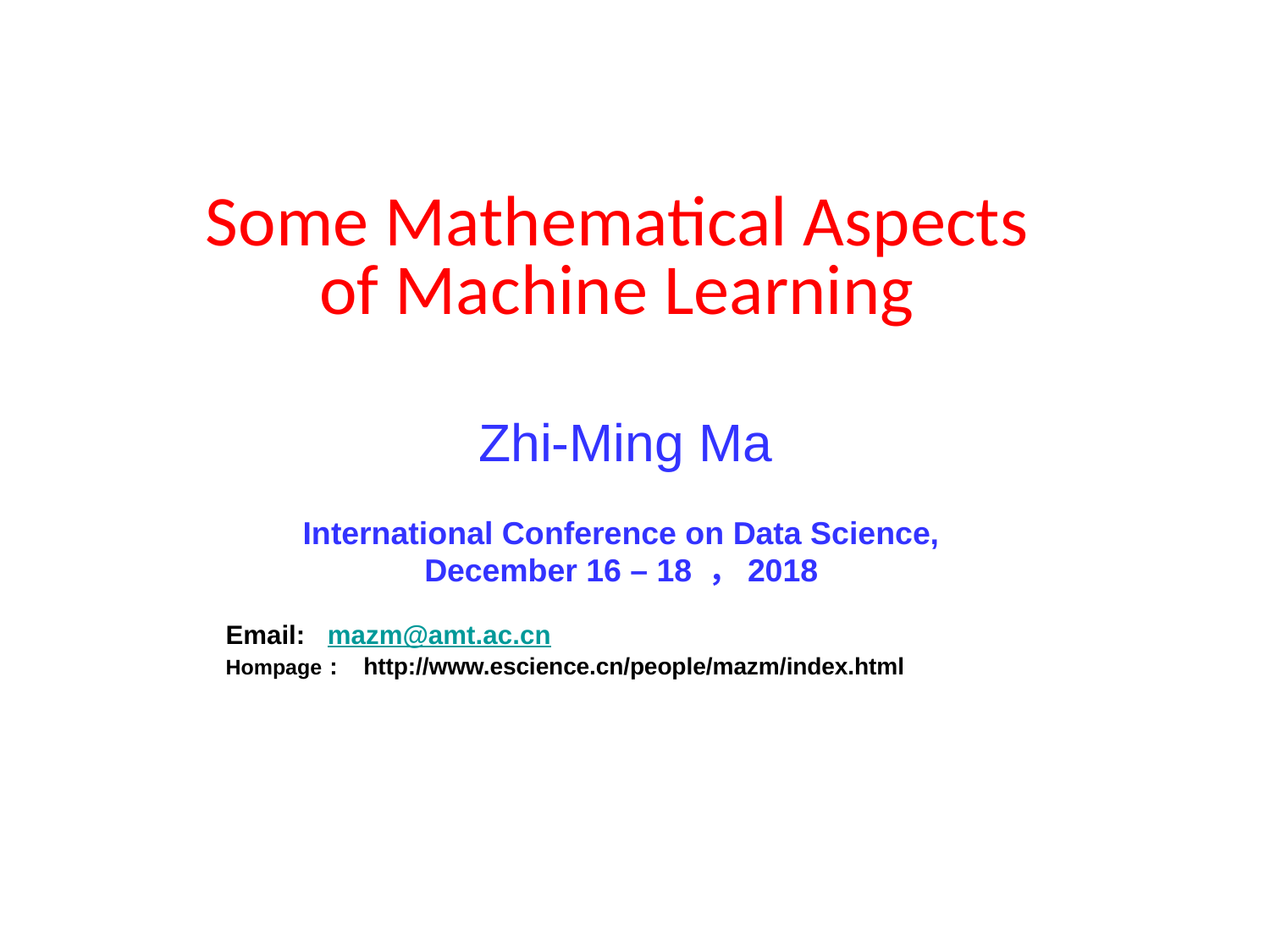

Some Mathematical Aspects of Machine Learning
Zhi-Ming Ma

International Conference on Data Science,
December 16 – 18 ，2018

Email:   mazm@amt.ac.cn
Hompage :    http://www.escience.cn/people/mazm/index.html